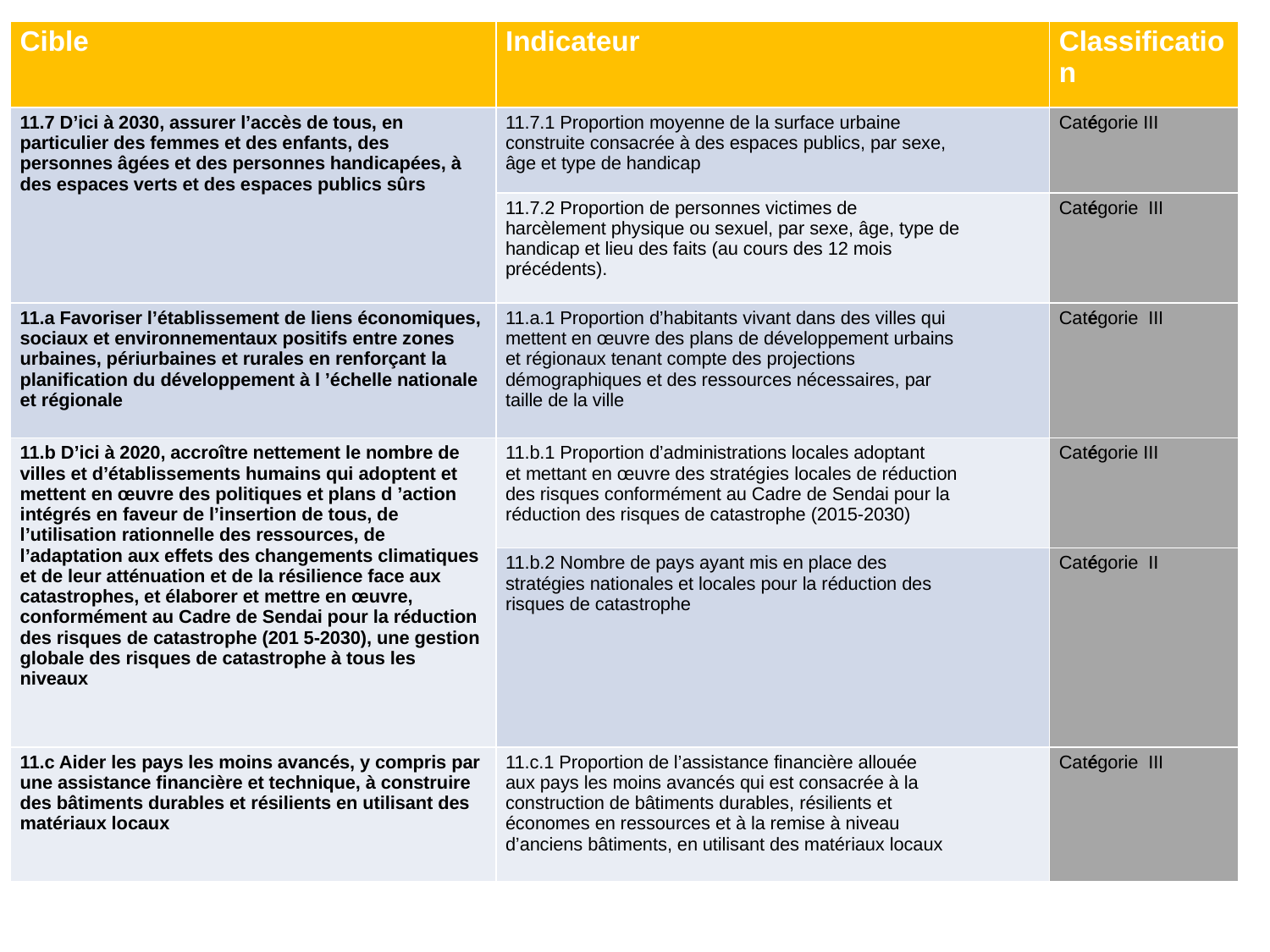

| Cible | Indicateur | Classification |
| --- | --- | --- |
| 11.7 D’ici à 2030, assurer l’accès de tous, en particulier des femmes et des enfants, des personnes âgées et des personnes handicapées, à des espaces verts et des espaces publics sûrs | 11.7.1 Proportion moyenne de la surface urbaine construite consacrée à des espaces publics, par sexe, âge et type de handicap | Catégorie III |
|  | 11.7.2 Proportion de personnes victimes de harcèlement physique ou sexuel, par sexe, âge, type de handicap et lieu des faits (au cours des 12 mois précédents). | Catégorie III |
| 11.a Favoriser l’établissement de liens économiques, sociaux et environnementaux positifs entre zones urbaines, périurbaines et rurales en renforçant la planification du développement à l ’échelle nationale et régionale | 11.a.1 Proportion d’habitants vivant dans des villes qui mettent en œuvre des plans de développement urbains et régionaux tenant compte des projections démographiques et des ressources nécessaires, par taille de la ville | Catégorie III |
| 11.b D’ici à 2020, accroître nettement le nombre de villes et d’établissements humains qui adoptent et mettent en œuvre des politiques et plans d ’action intégrés en faveur de l’insertion de tous, de l’utilisation rationnelle des ressources, de l’adaptation aux effets des changements climatiques et de leur atténuation et de la résilience face aux catastrophes, et élaborer et mettre en œuvre, conformément au Cadre de Sendai pour la réduction des risques de catastrophe (201 5-2030), une gestion globale des risques de catastrophe à tous les niveaux | 11.b.1 Proportion d’administrations locales adoptant et mettant en œuvre des stratégies locales de réduction des risques conformément au Cadre de Sendai pour la réduction des risques de catastrophe (2015-2030) | Catégorie III |
|  | 11.b.2 Nombre de pays ayant mis en place des stratégies nationales et locales pour la réduction des risques de catastrophe | Catégorie II |
| 11.c Aider les pays les moins avancés, y compris par une assistance financière et technique, à construire des bâtiments durables et résilients en utilisant des matériaux locaux | 11.c.1 Proportion de l’assistance financière allouée aux pays les moins avancés qui est consacrée à la construction de bâtiments durables, résilients et économes en ressources et à la remise à niveau d’anciens bâtiments, en utilisant des matériaux locaux | Catégorie III |